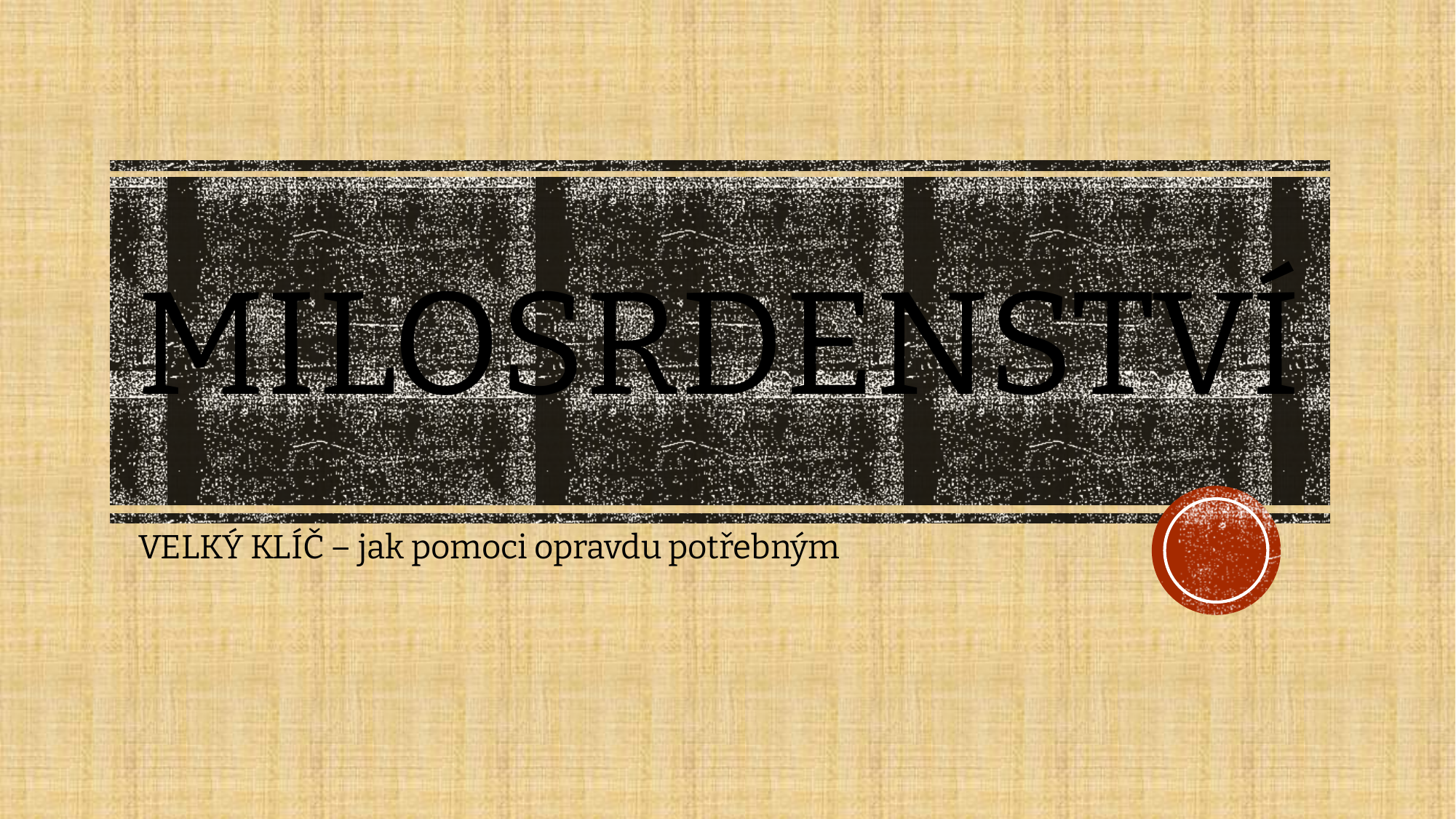

# Milosrdenství
VELKÝ KLÍČ – jak pomoci opravdu potřebným